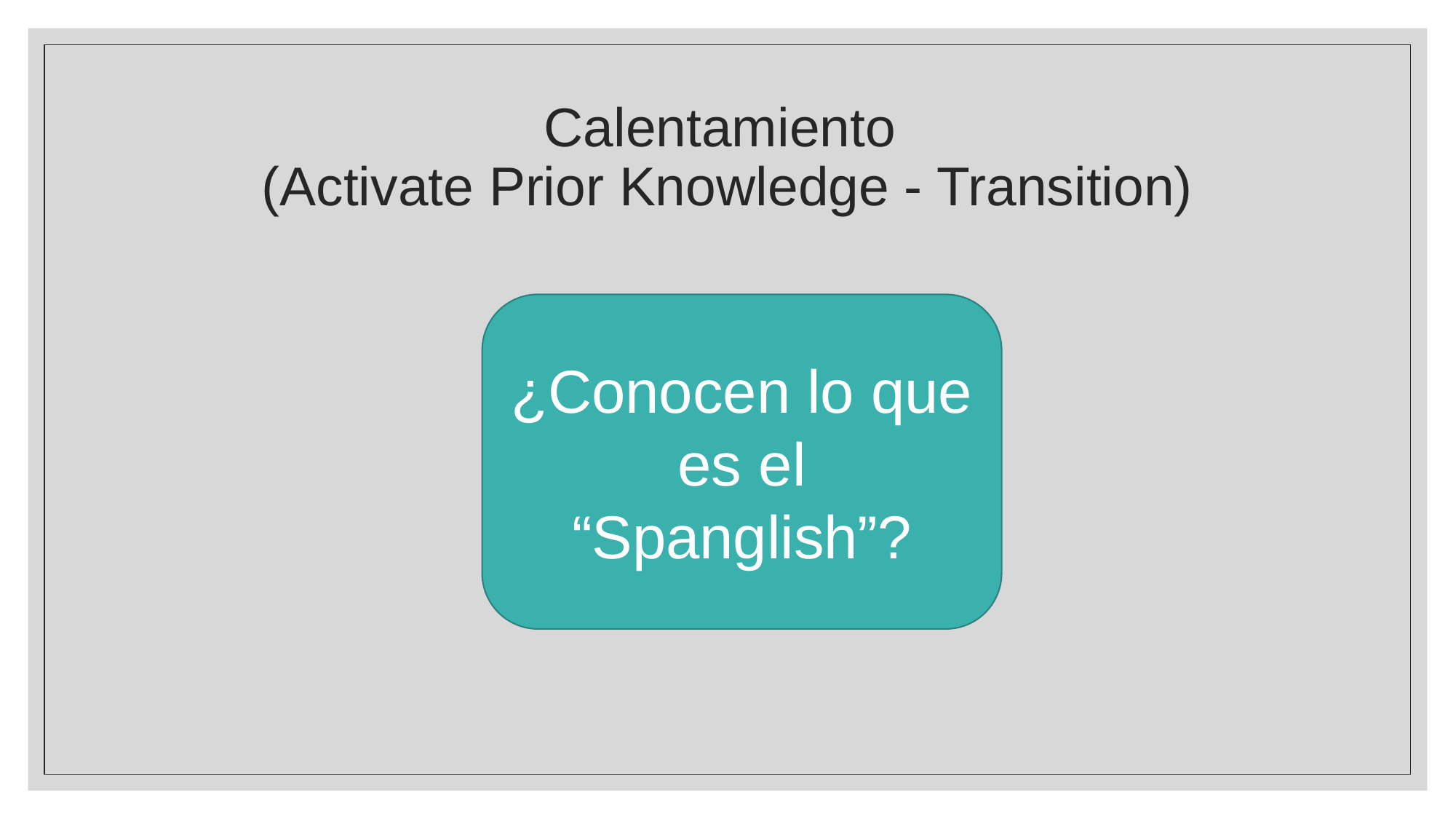

# Calentamiento (Activate Prior Knowledge - Transition)
¿Conocen lo que es el “Spanglish”?